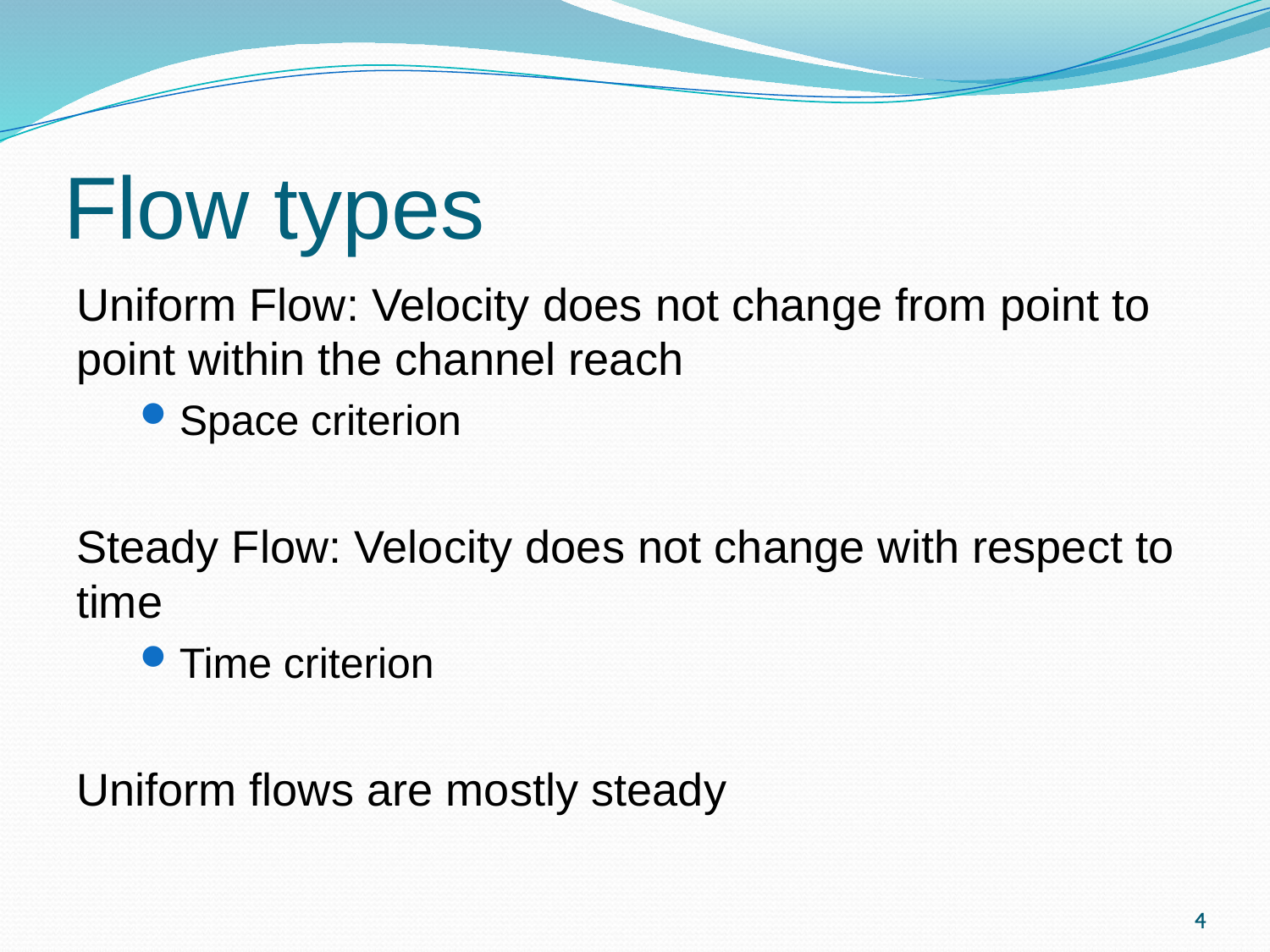

# Flow types
Uniform Flow: Velocity does not change from point to point within the channel reach
Space criterion

Steady Flow: Velocity does not change with respect to time
Time criterion

Uniform flows are mostly steady
4